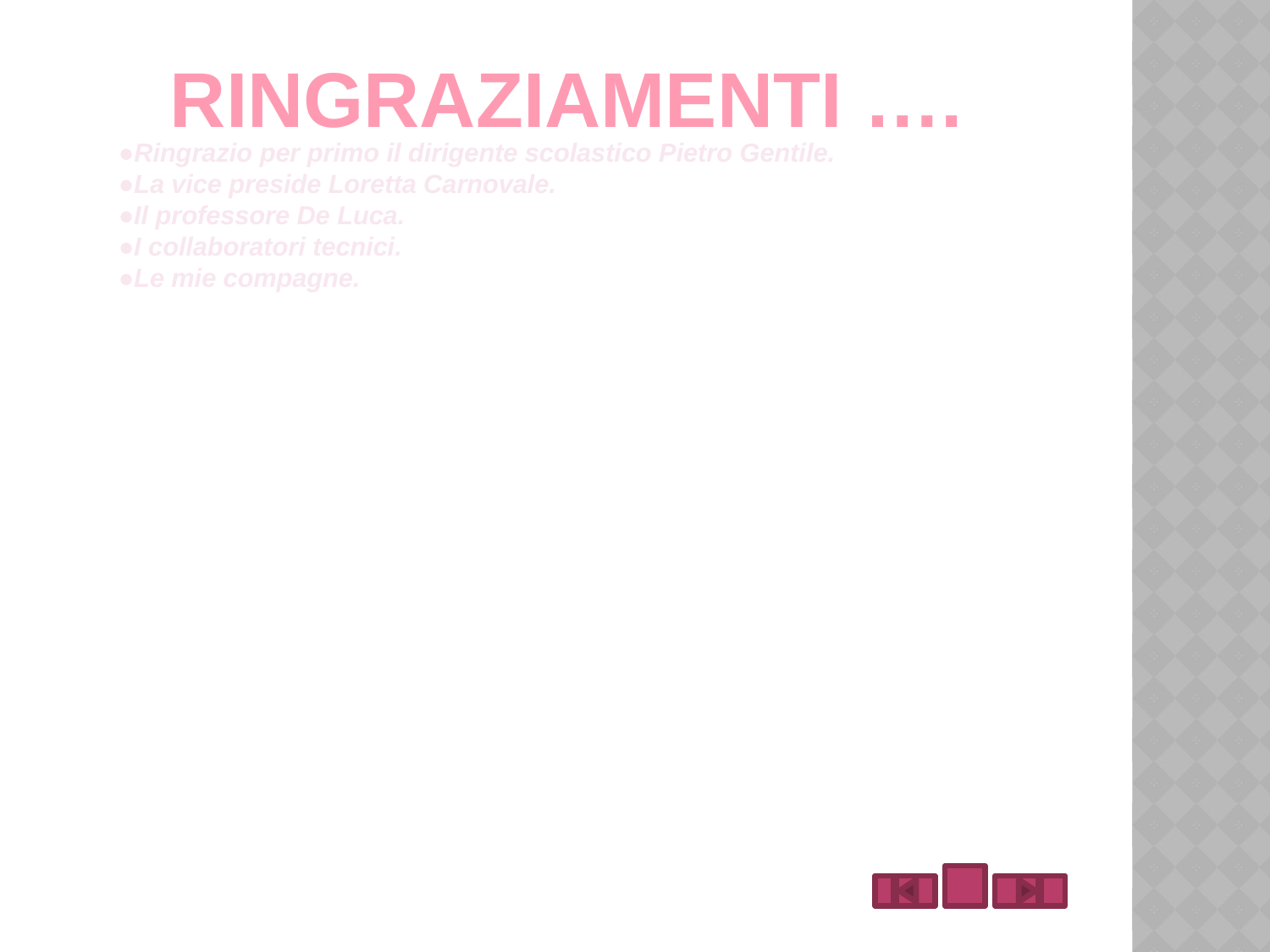

RINGRAZIAMENTI ….
# ●Ringrazio per primo il dirigente scolastico Pietro Gentile. ●La vice preside Loretta Carnovale. ●Il professore De Luca. ●I collaboratori tecnici. ●Le mie compagne.